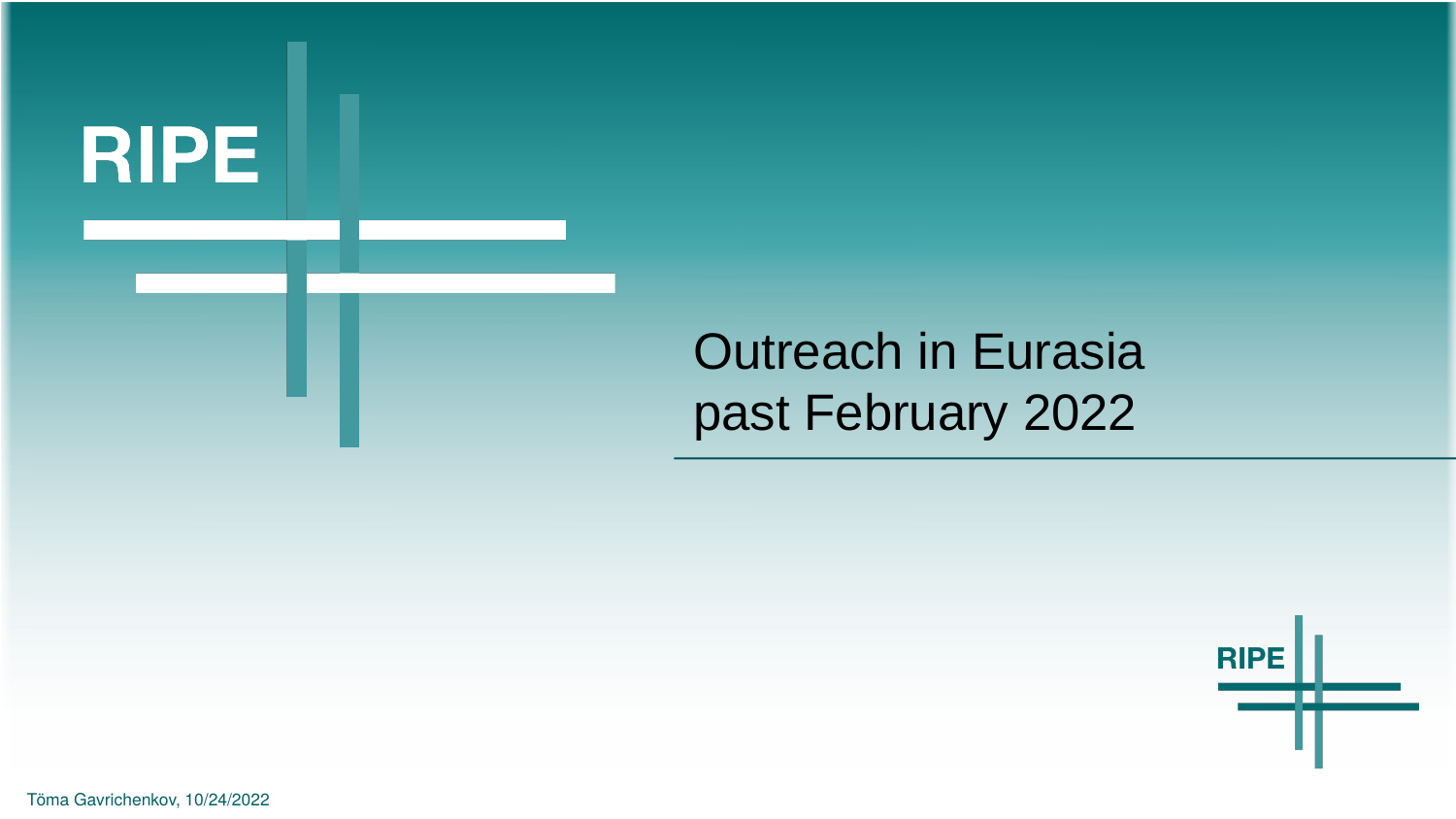

# Outreach in Eurasia past February 2022